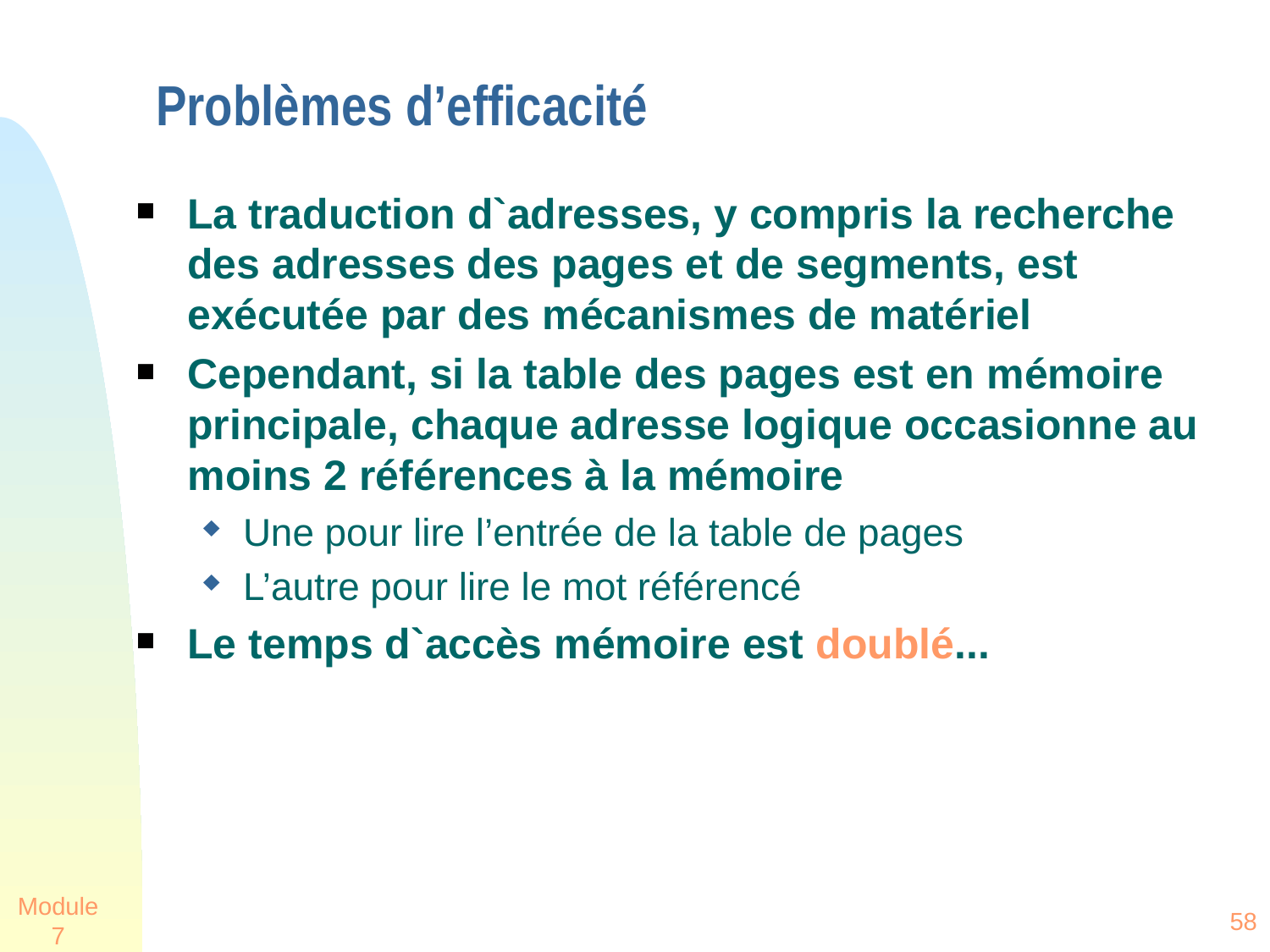

# Problèmes d’efficacité
La traduction d`adresses, y compris la recherche des adresses des pages et de segments, est exécutée par des mécanismes de matériel
Cependant, si la table des pages est en mémoire principale, chaque adresse logique occasionne au moins 2 références à la mémoire
Une pour lire l’entrée de la table de pages
L’autre pour lire le mot référencé
Le temps d`accès mémoire est doublé...
Module 7
58